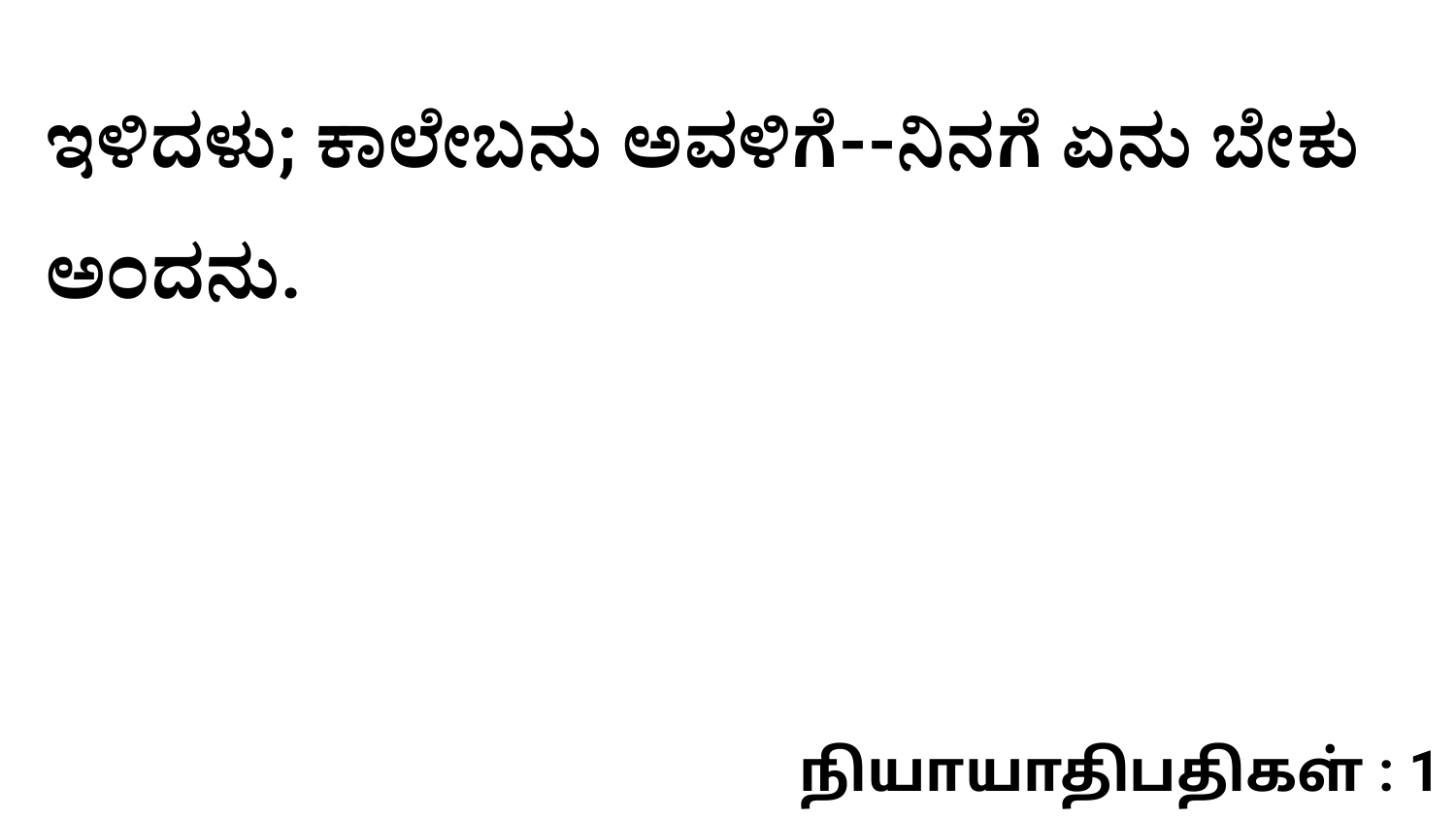

ಇಳಿದಳು; ಕಾಲೇಬನು ಅವಳಿಗೆ--ನಿನಗೆ ಏನು ಬೇಕು ಅಂದನು.
நியாயாதிபதிகள் : 1